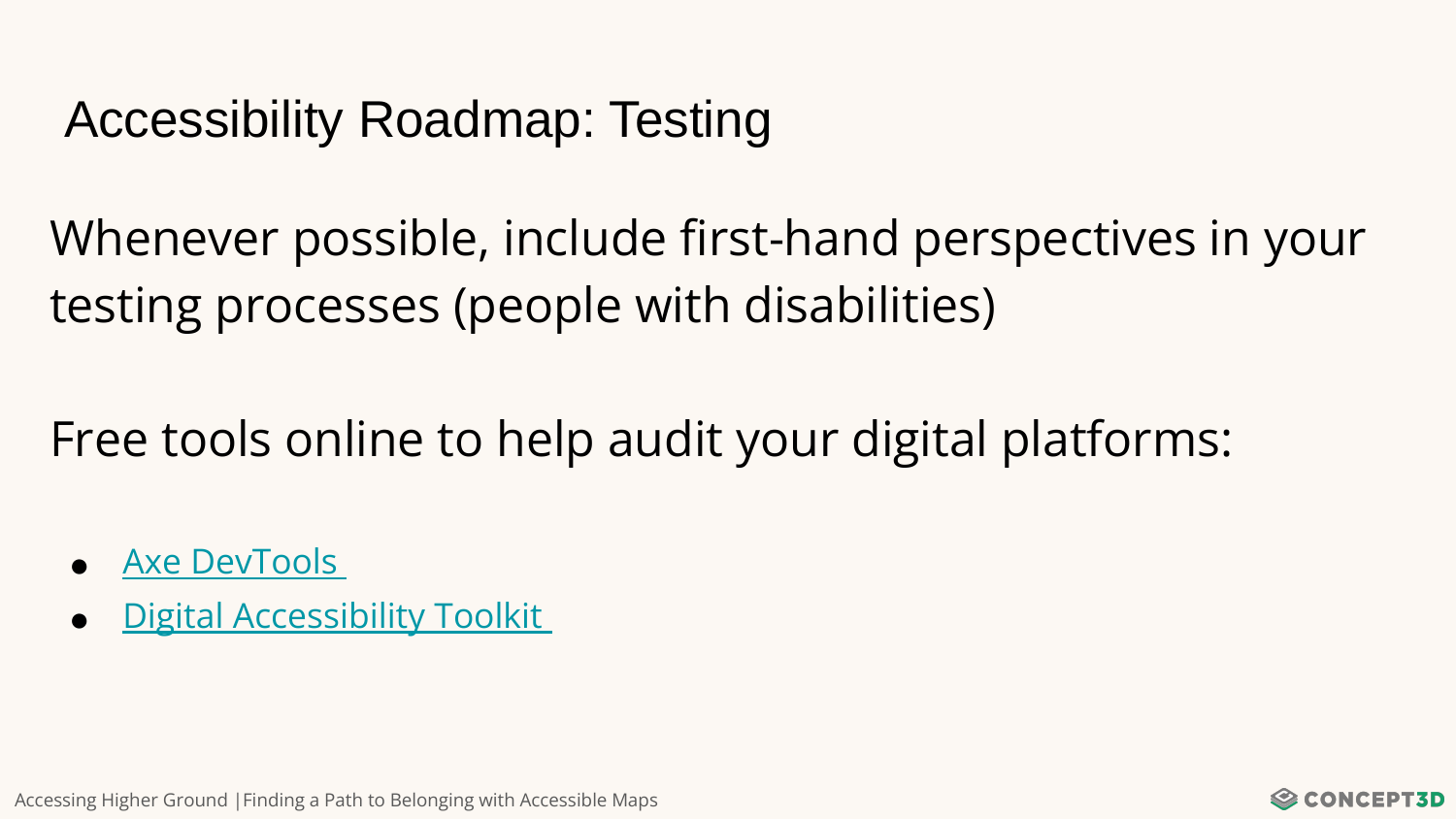

# Accessibility Roadmap: Testing
Whenever possible, include first-hand perspectives in your testing processes (people with disabilities)

Free tools online to help audit your digital platforms:

Axe DevTools
Digital Accessibility Toolkit